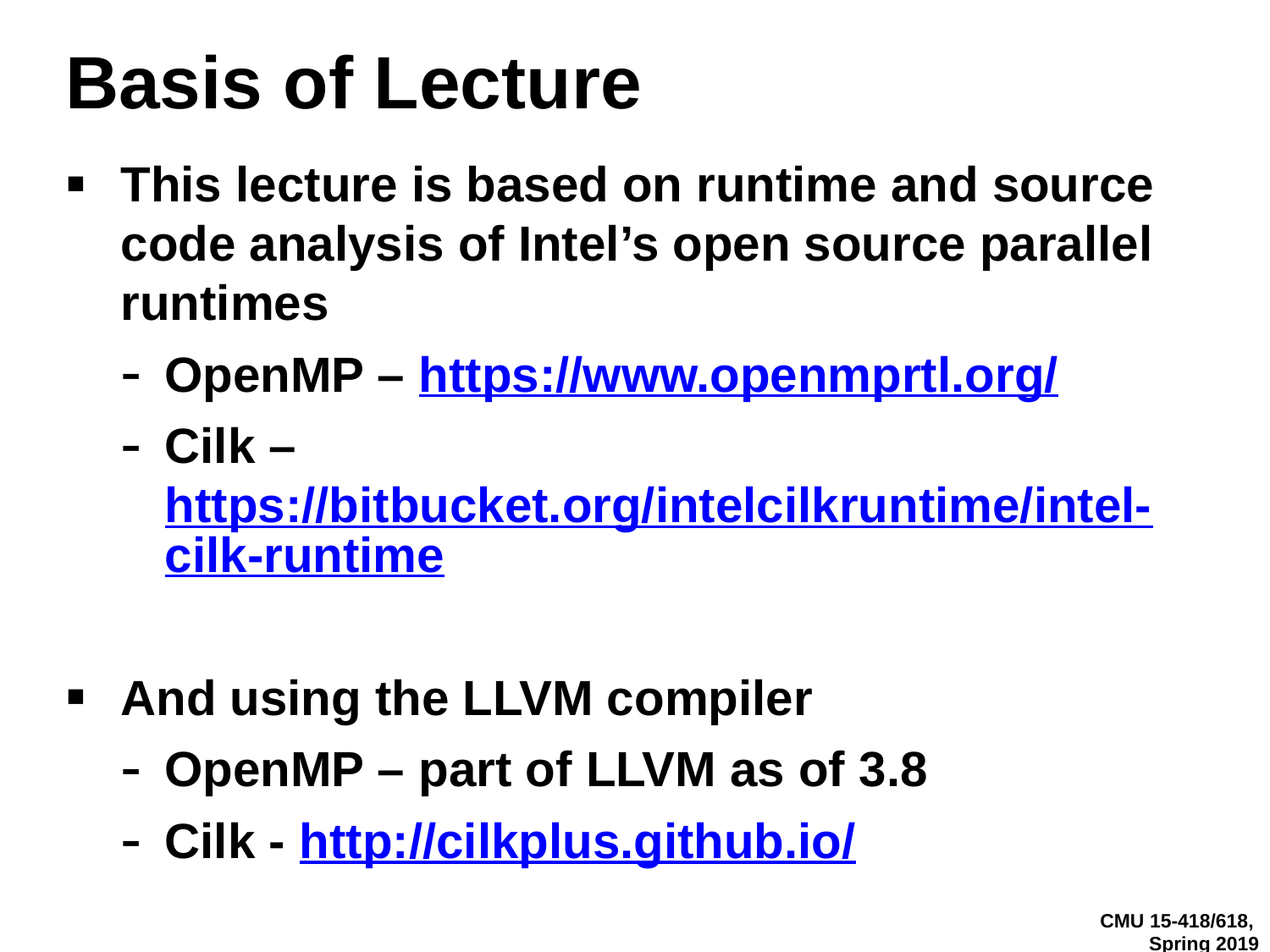

# Basis of Lecture
This lecture is based on runtime and source code analysis of Intel’s open source parallel runtimes
OpenMP – https://www.openmprtl.org/
Cilk – https://bitbucket.org/intelcilkruntime/intel-cilk-runtime

And using the LLVM compiler
OpenMP – part of LLVM as of 3.8
Cilk - http://cilkplus.github.io/